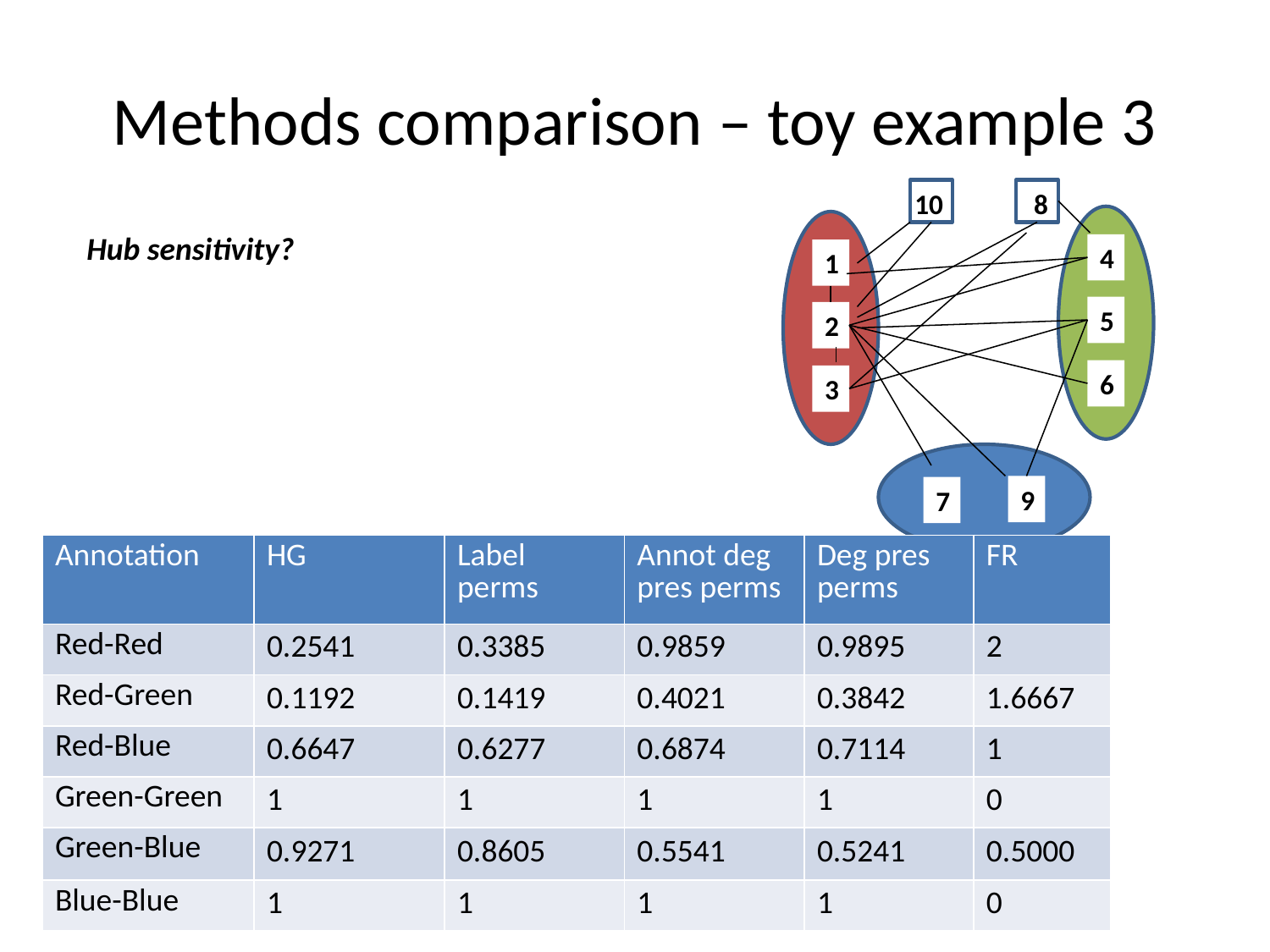

# Methods comparison – toy example 3
10

8

4
1
5
2
6
3
9
7
Hub sensitivity?

| Annotation | HG | Label perms | Annot deg pres perms | Deg pres perms | FR |
| --- | --- | --- | --- | --- | --- |
| Red-Red | 0.2541 | 0.3385 | 0.9859 | 0.9895 | 2 |
| Red-Green | 0.1192 | 0.1419 | 0.4021 | 0.3842 | 1.6667 |
| Red-Blue | 0.6647 | 0.6277 | 0.6874 | 0.7114 | 1 |
| Green-Green | 1 | 1 | 1 | 1 | 0 |
| Green-Blue | 0.9271 | 0.8605 | 0.5541 | 0.5241 | 0.5000 |
| Blue-Blue | 1 | 1 | 1 | 1 | 0 |